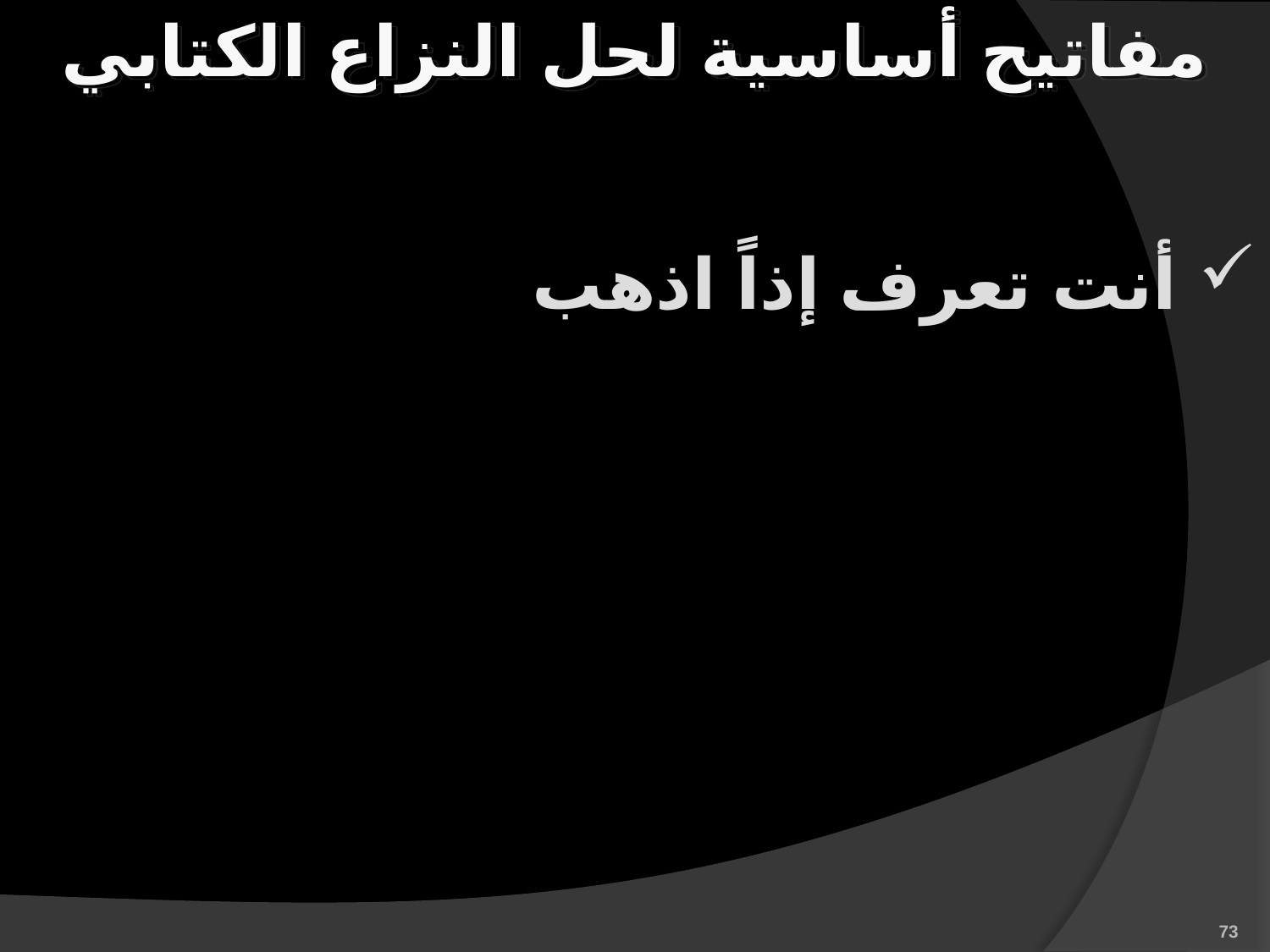

مفاتيح أساسية لحل النزاع الكتابي
أنت تعرف إذاً اذهب

73